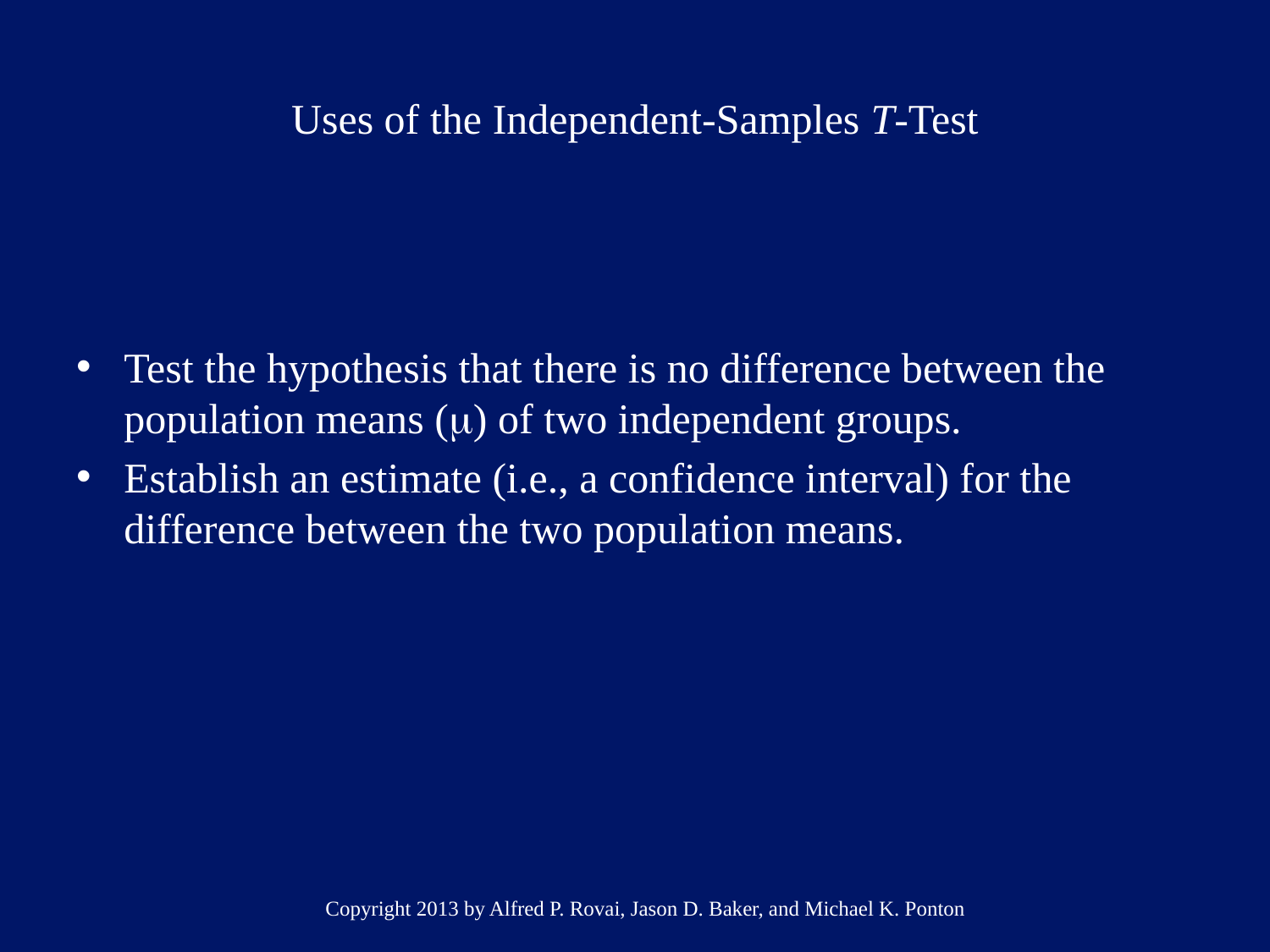

# Uses of the Independent-Samples T-Test

Test the hypothesis that there is no difference between the population means (μ) of two independent groups.
Establish an estimate (i.e., a confidence interval) for the difference between the two population means.
Copyright 2013 by Alfred P. Rovai, Jason D. Baker, and Michael K. Ponton